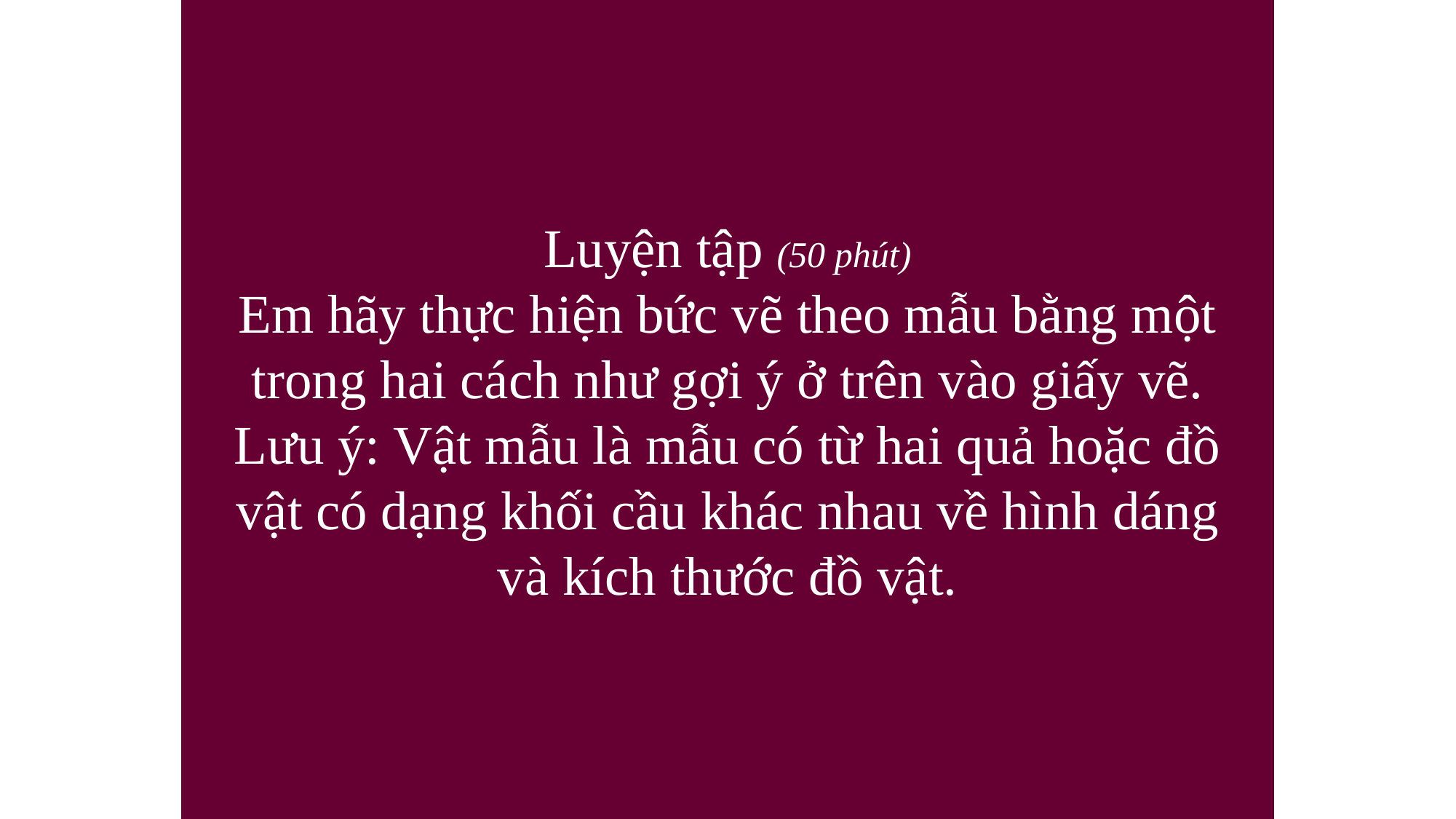

Luyện tập (50 phút)
Em hãy thực hiện bức vẽ theo mẫu bằng một
trong hai cách như gợi ý ở trên vào giấy vẽ.
Lưu ý: Vật mẫu là mẫu có từ hai quả hoặc đồ
vật có dạng khối cầu khác nhau về hình dáng
và kích thước đồ vật.